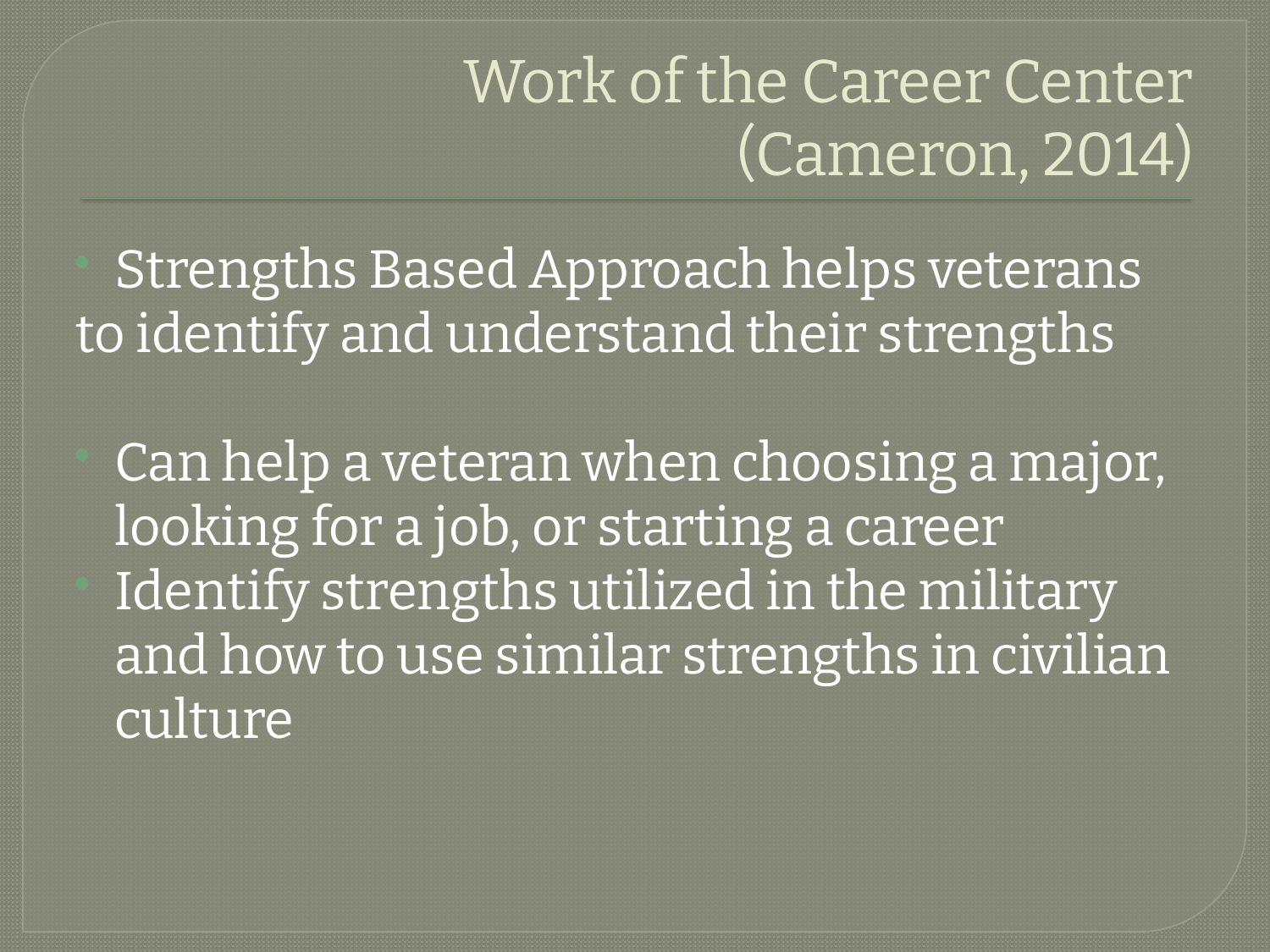

# Work of the Career Center (Cameron, 2014)
Strengths Based Approach helps veterans
to identify and understand their strengths

Can help a veteran when choosing a major, looking for a job, or starting a career
Identify strengths utilized in the military and how to use similar strengths in civilian culture